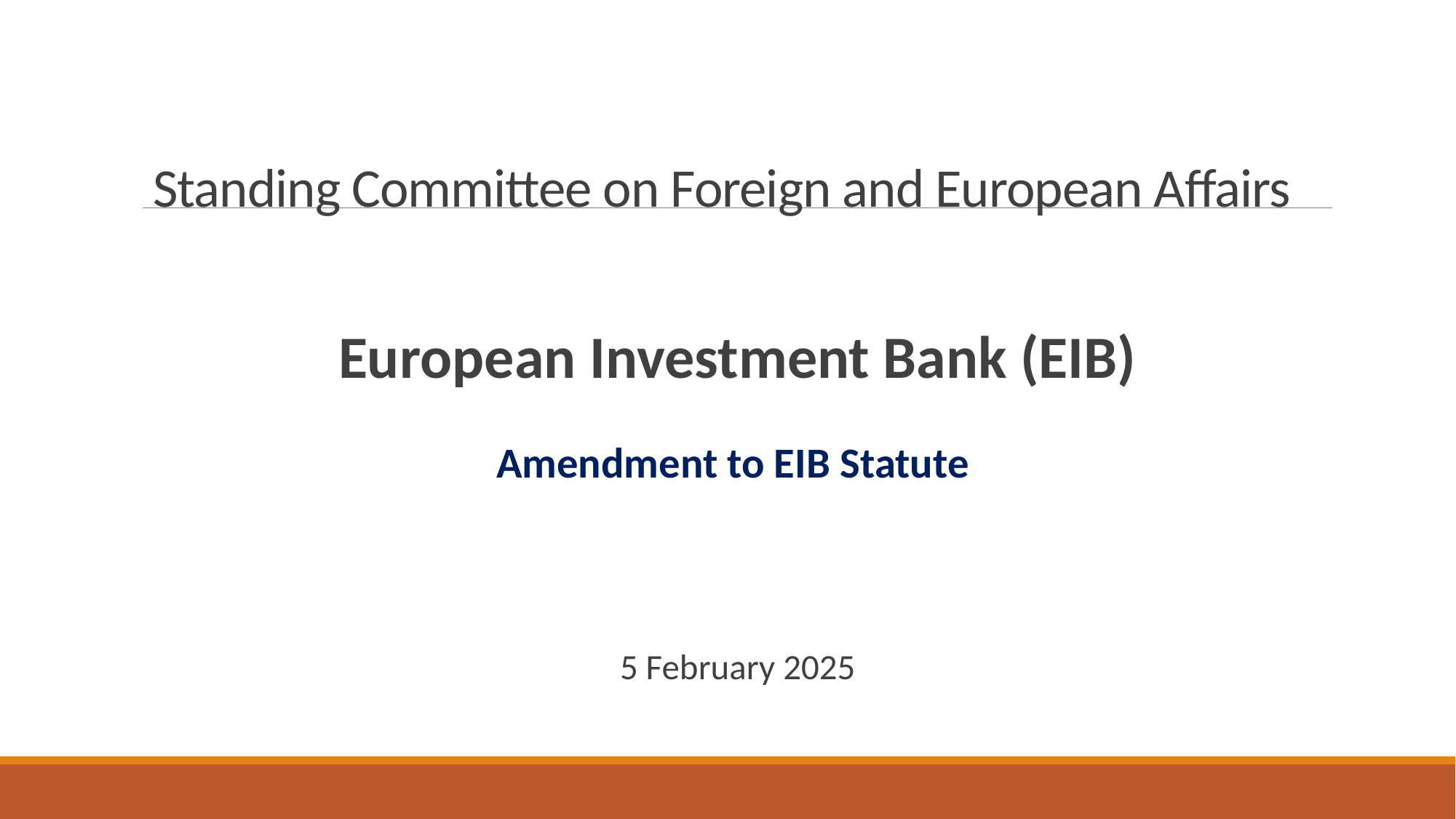

# Standing Committee on Foreign and European Affairs

European Investment Bank (EIB)
Amendment to EIB Statute

5 February 2025